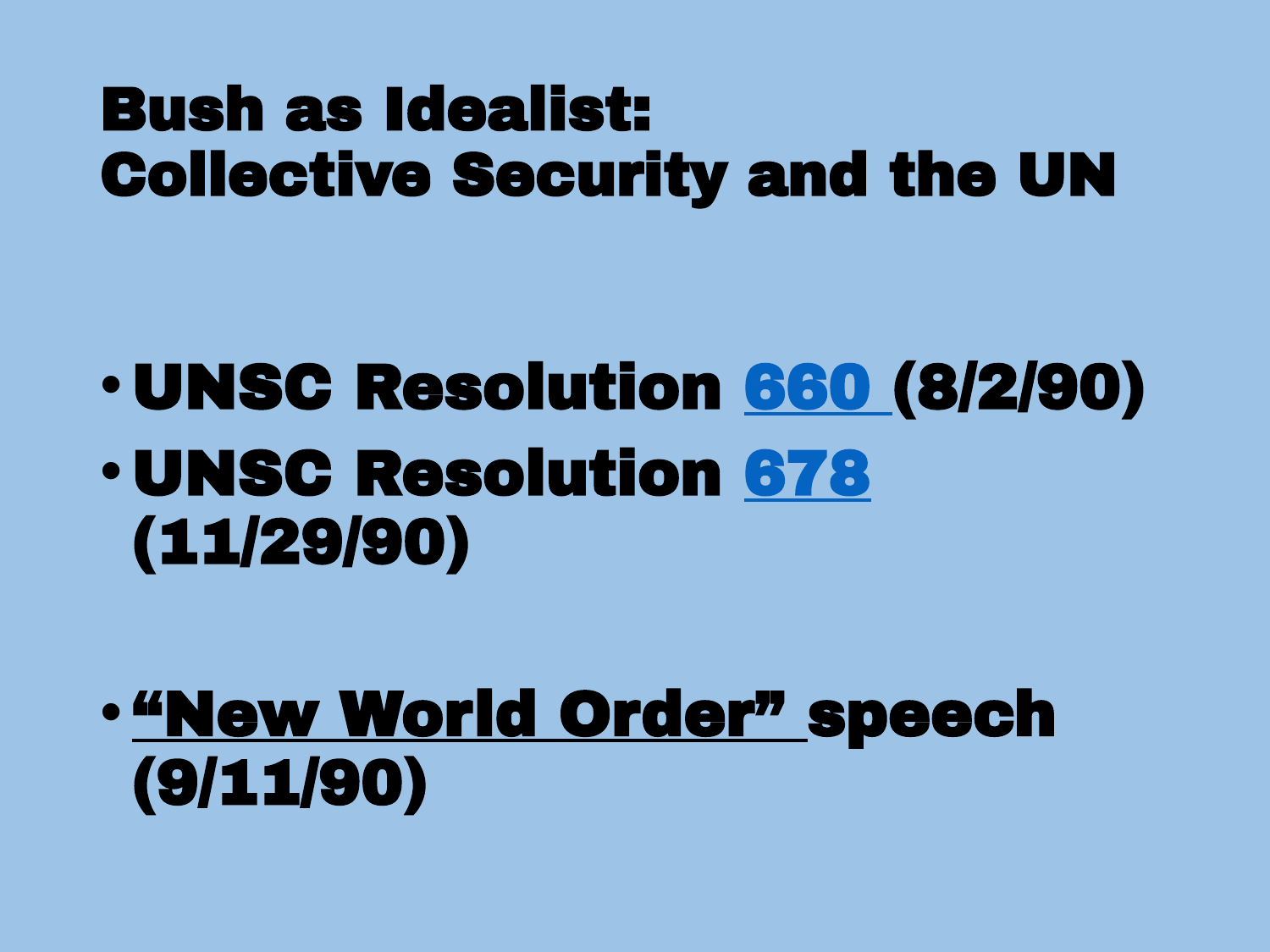

# Bush as Idealist: Collective Security and the UN

UNSC Resolution 660 (8/2/90)
UNSC Resolution 678 (11/29/90)

“New World Order” speech (9/11/90)